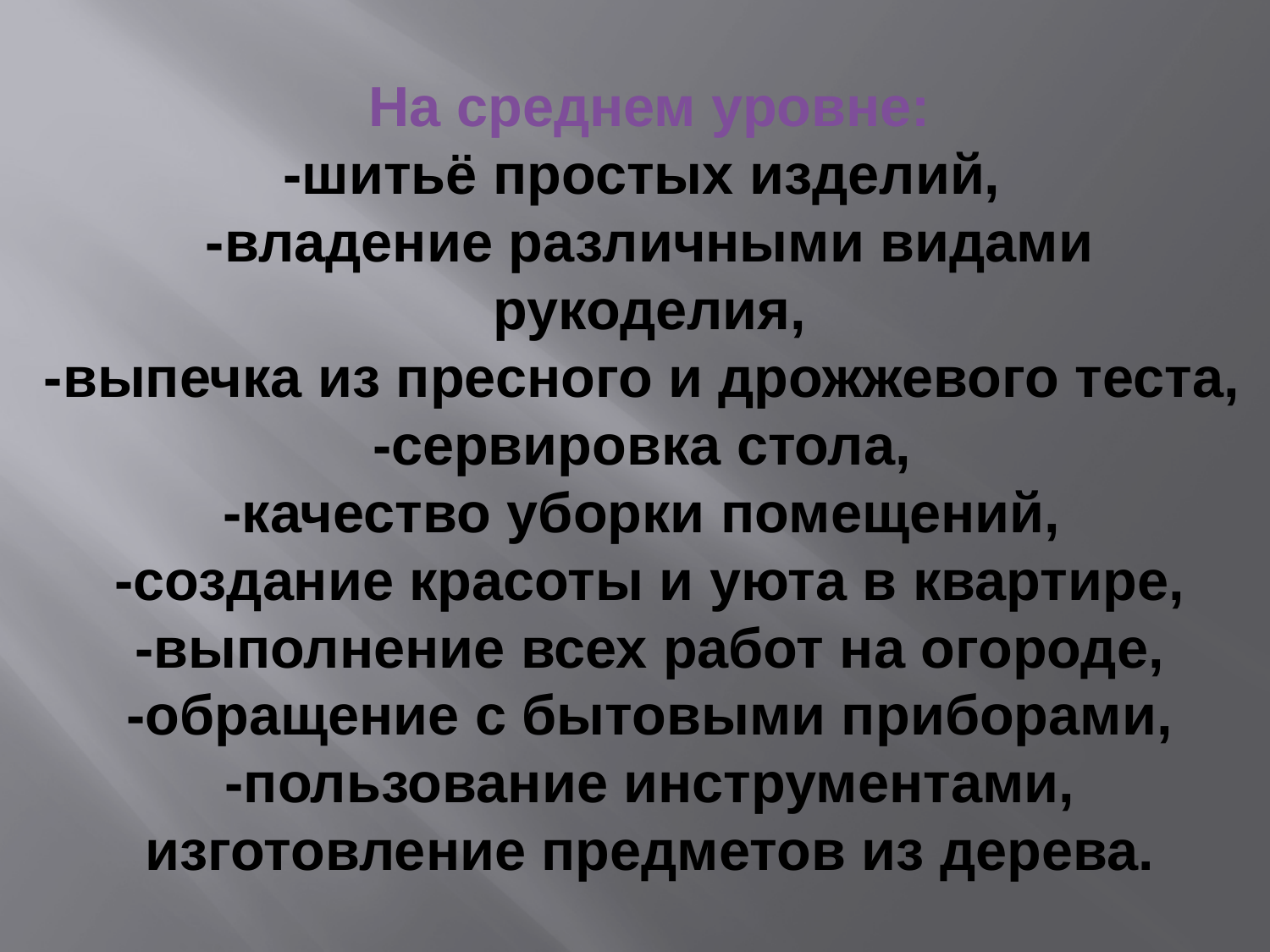

# На среднем уровне: -шитьё простых изделий, -владение различными видами рукоделия, -выпечка из пресного и дрожжевого теста, -сервировка стола, -качество уборки помещений, -создание красоты и уюта в квартире, -выполнение всех работ на огороде, -обращение с бытовыми приборами, -пользование инструментами, изготовление предметов из дерева.